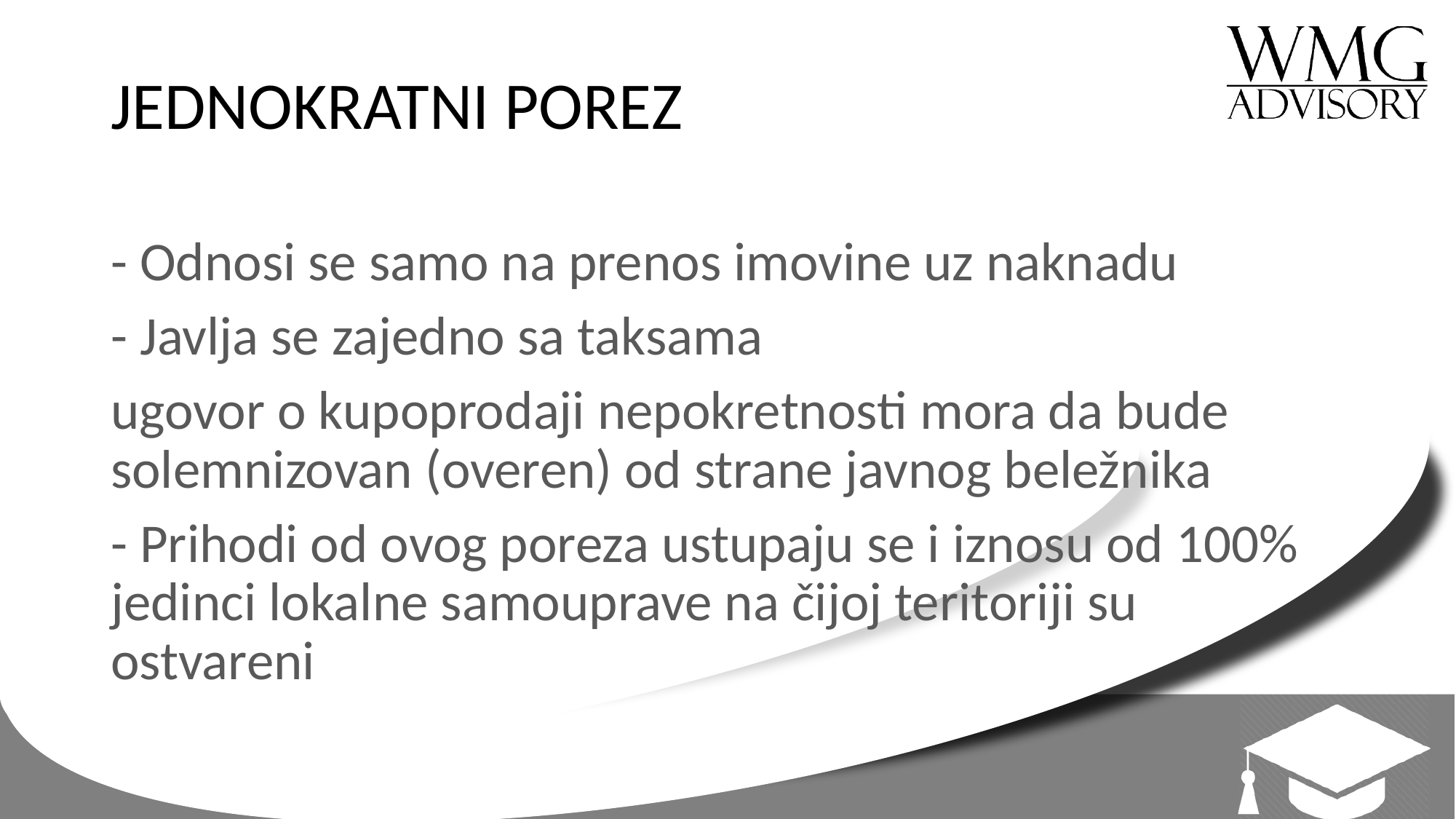

# JEDNOKRATNI POREZ
- Odnosi se samo na prenos imovine uz naknadu
- Javlja se zajedno sa taksama
ugovor o kupoprodaji nepokretnosti mora da bude solemnizovan (overen) od strane javnog beležnika
- Prihodi od ovog poreza ustupaju se i iznosu od 100% jedinci lokalne samouprave na čijoj teritoriji su ostvareni